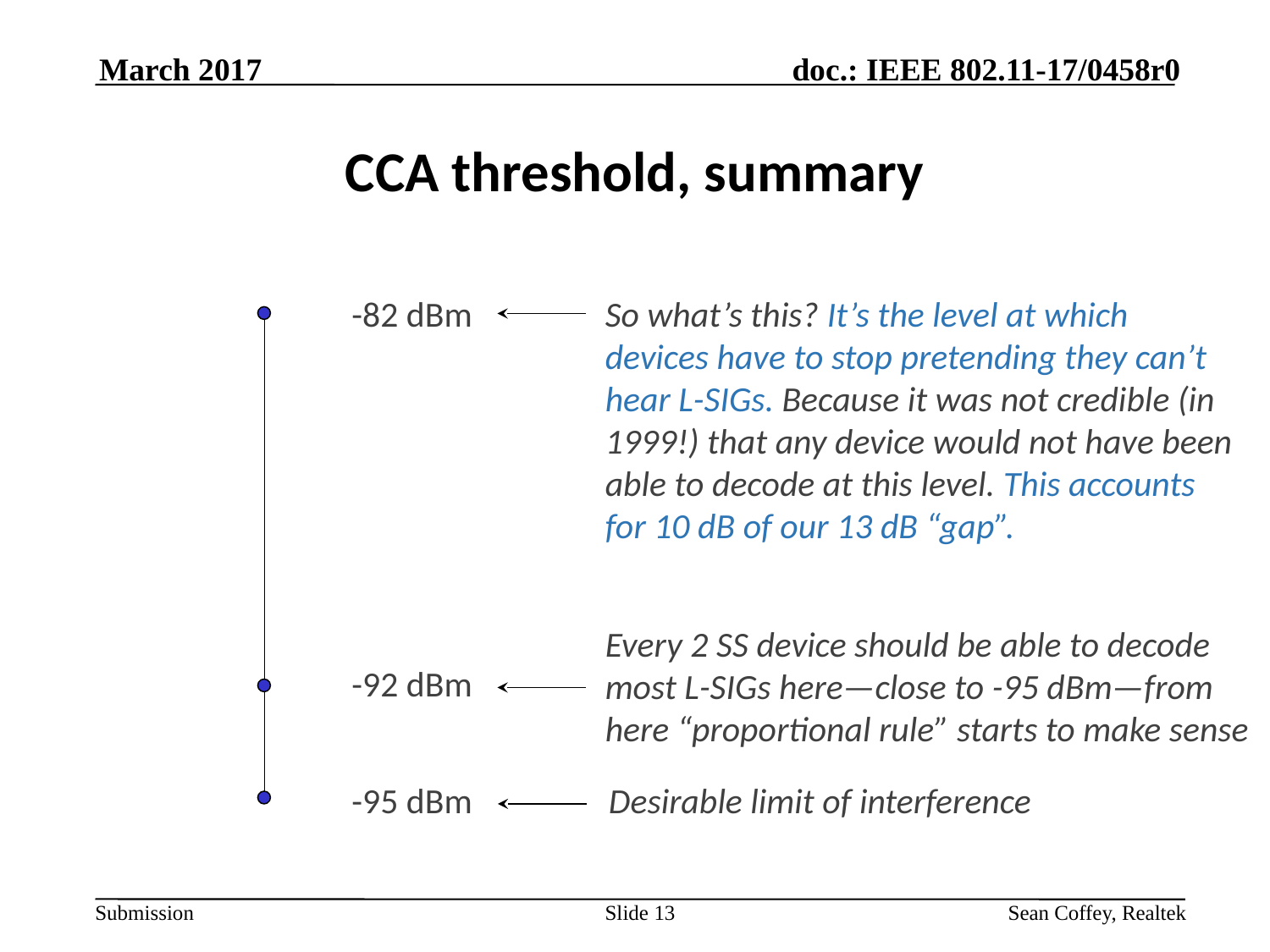

March 2017
# CCA threshold, summary
-82 dBm
So what’s this? It’s the level at which devices have to stop pretending they can’t hear L-SIGs. Because it was not credible (in 1999!) that any device would not have been able to decode at this level. This accounts for 10 dB of our 13 dB “gap”.

Every 2 SS device should be able to decode most L-SIGs here—close to -95 dBm—from here “proportional rule” starts to make sense
-92 dBm

-95 dBm
Desirable limit of interference

Slide 13
Sean Coffey, Realtek